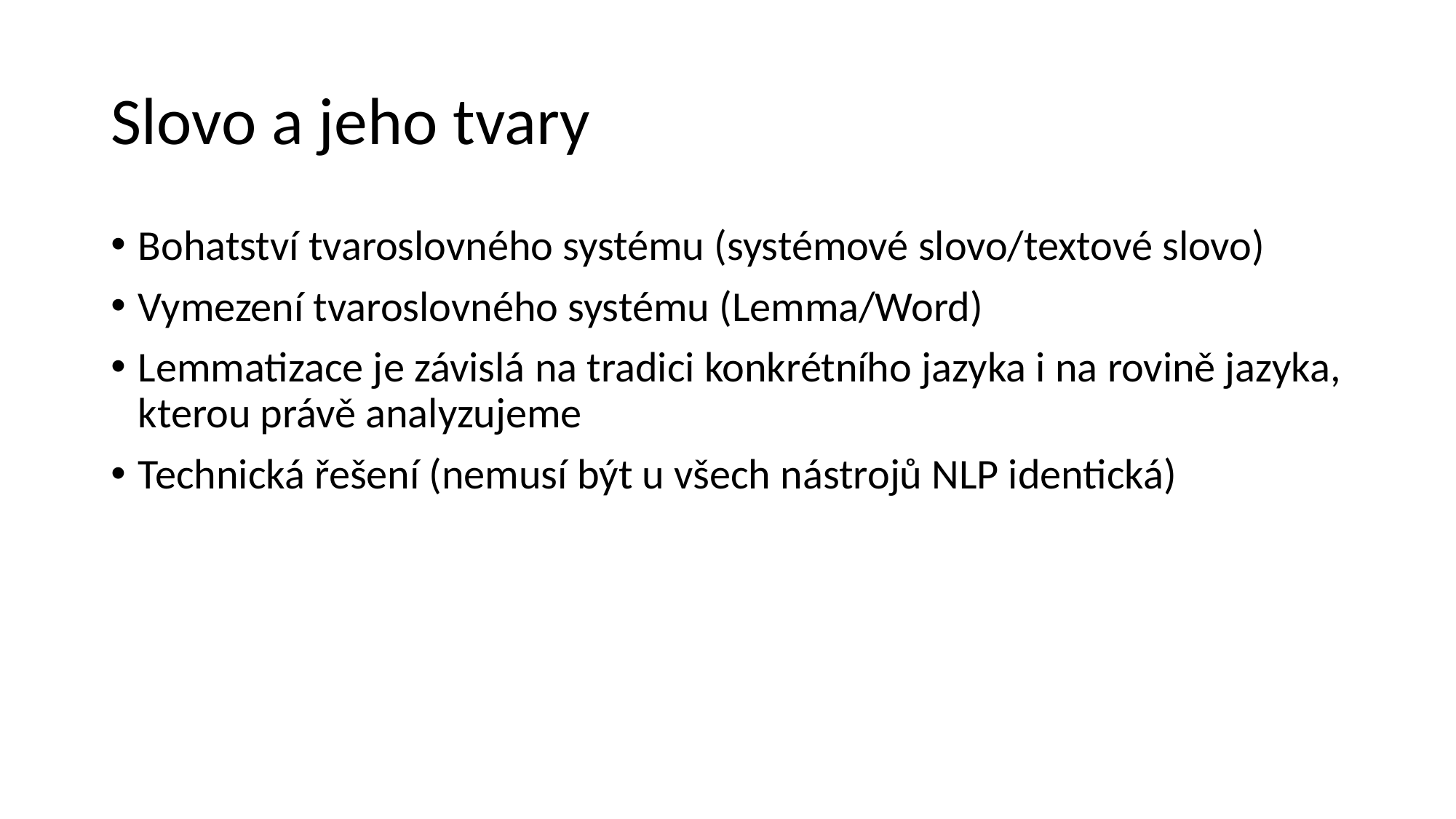

# Slovo a jeho tvary
Bohatství tvaroslovného systému (systémové slovo/textové slovo)
Vymezení tvaroslovného systému (Lemma/Word)
Lemmatizace je závislá na tradici konkrétního jazyka i na rovině jazyka, kterou právě analyzujeme
Technická řešení (nemusí být u všech nástrojů NLP identická)